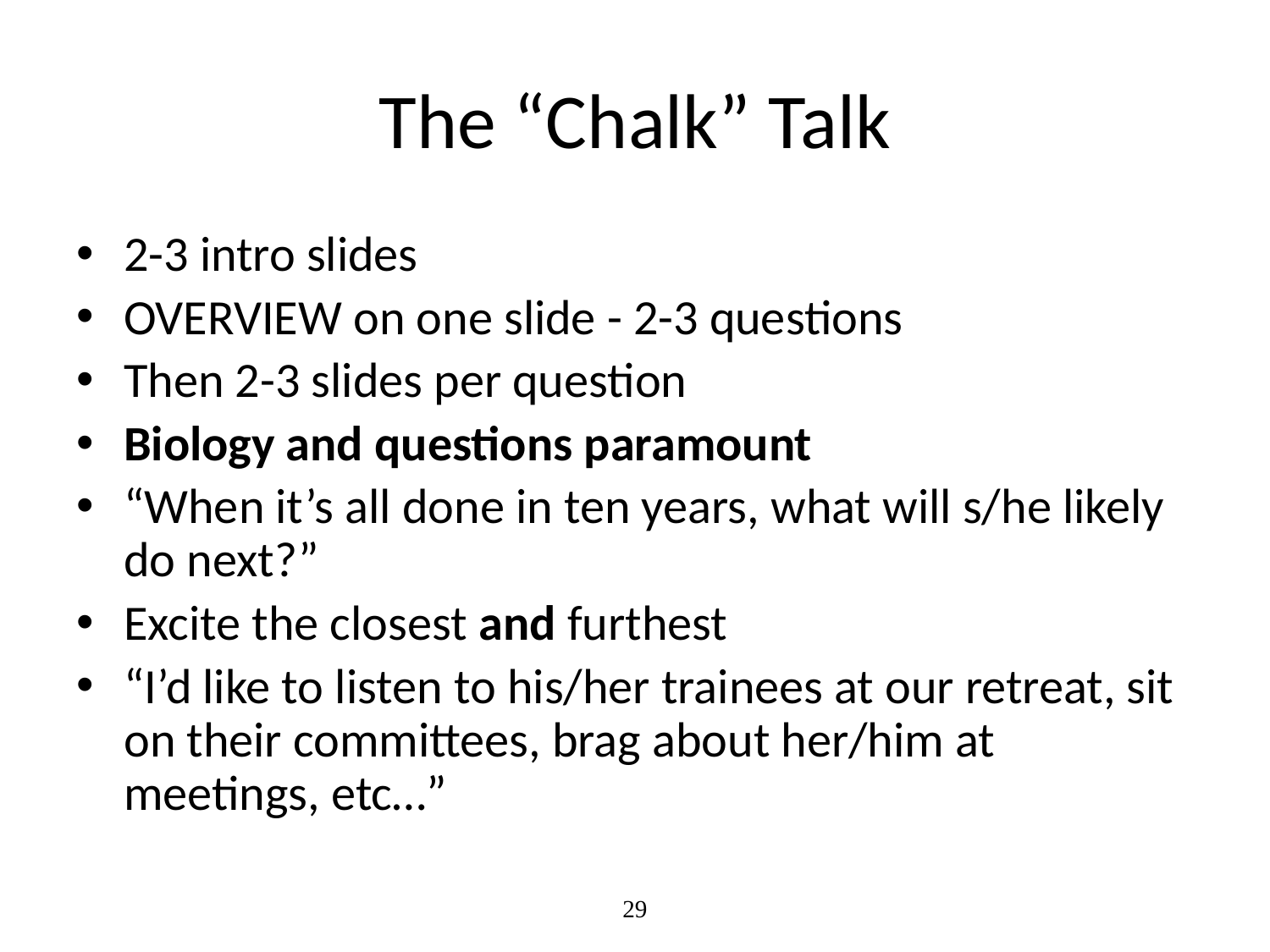

# The “Chalk” Talk
2-3 intro slides
OVERVIEW on one slide - 2-3 questions
Then 2-3 slides per question
Biology and questions paramount
“When it’s all done in ten years, what will s/he likely do next?”
Excite the closest and furthest
“I’d like to listen to his/her trainees at our retreat, sit on their committees, brag about her/him at meetings, etc…”
29